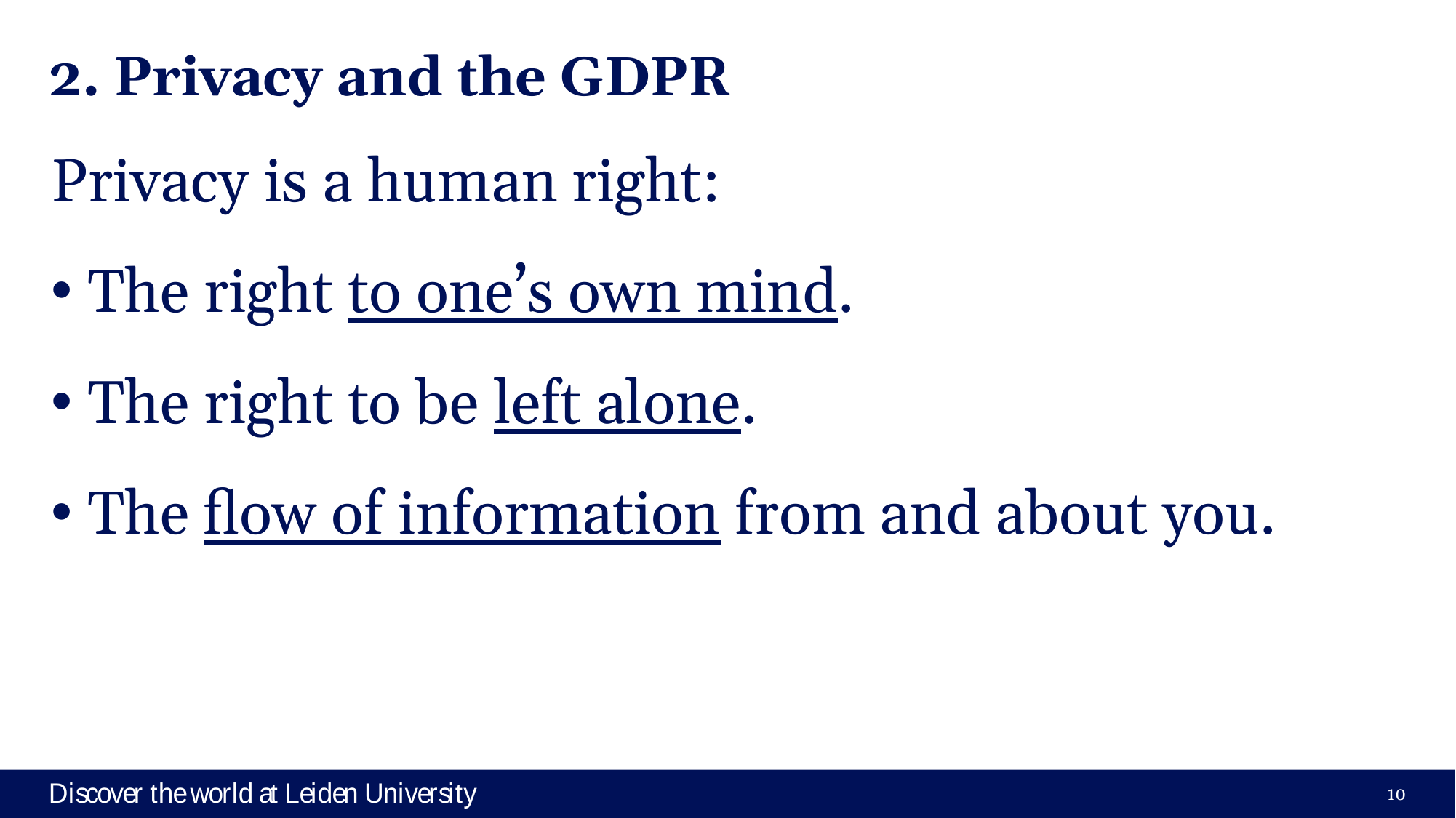

# 2. Privacy and the GDPR
Privacy is a human right:
 The right to one’s own mind.
 The right to be left alone.
 The flow of information from and about you.

10